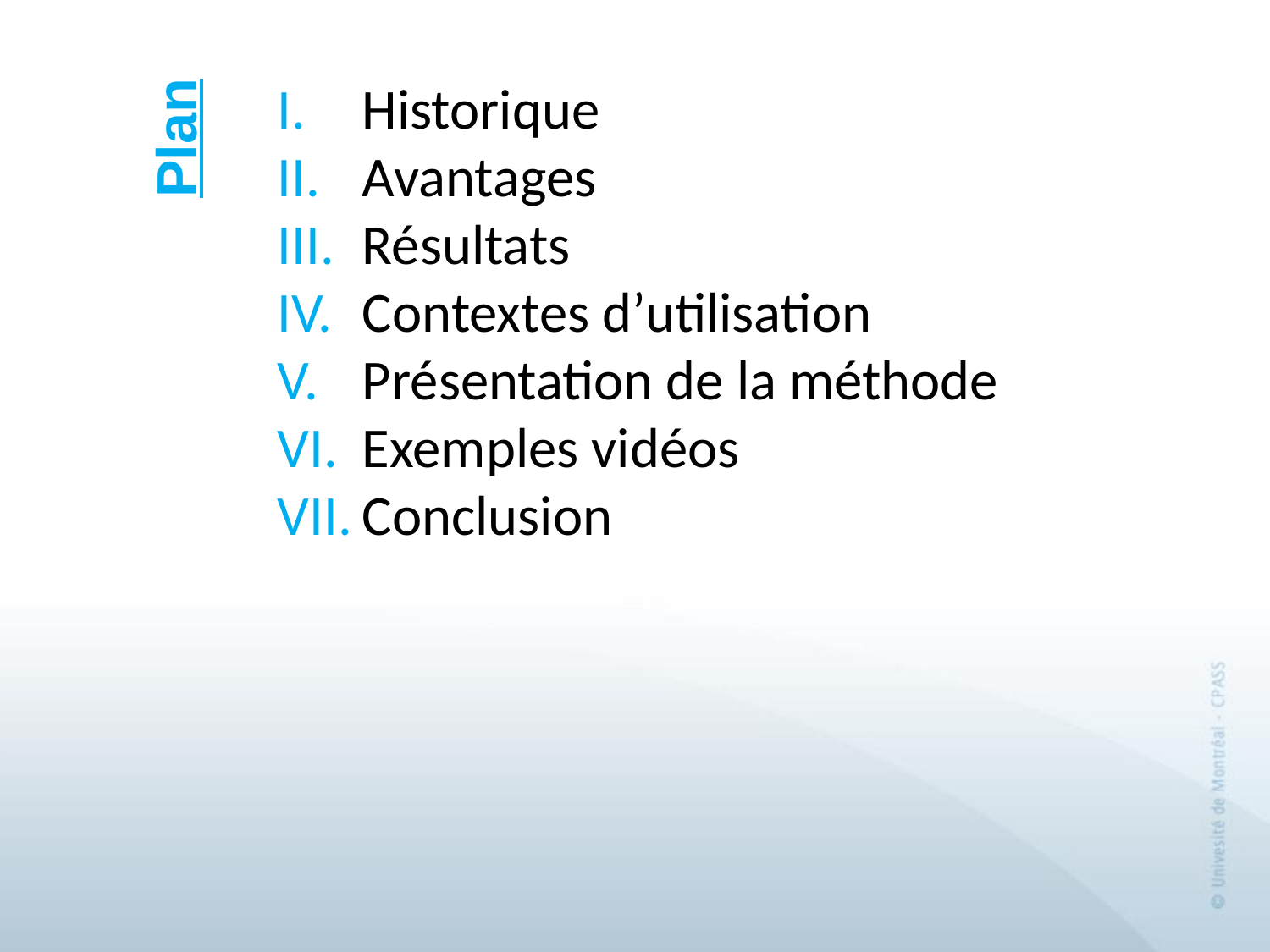

Historique
Avantages
Résultats
Contextes d’utilisation
Présentation de la méthode
Exemples vidéos
Conclusion

# Plan